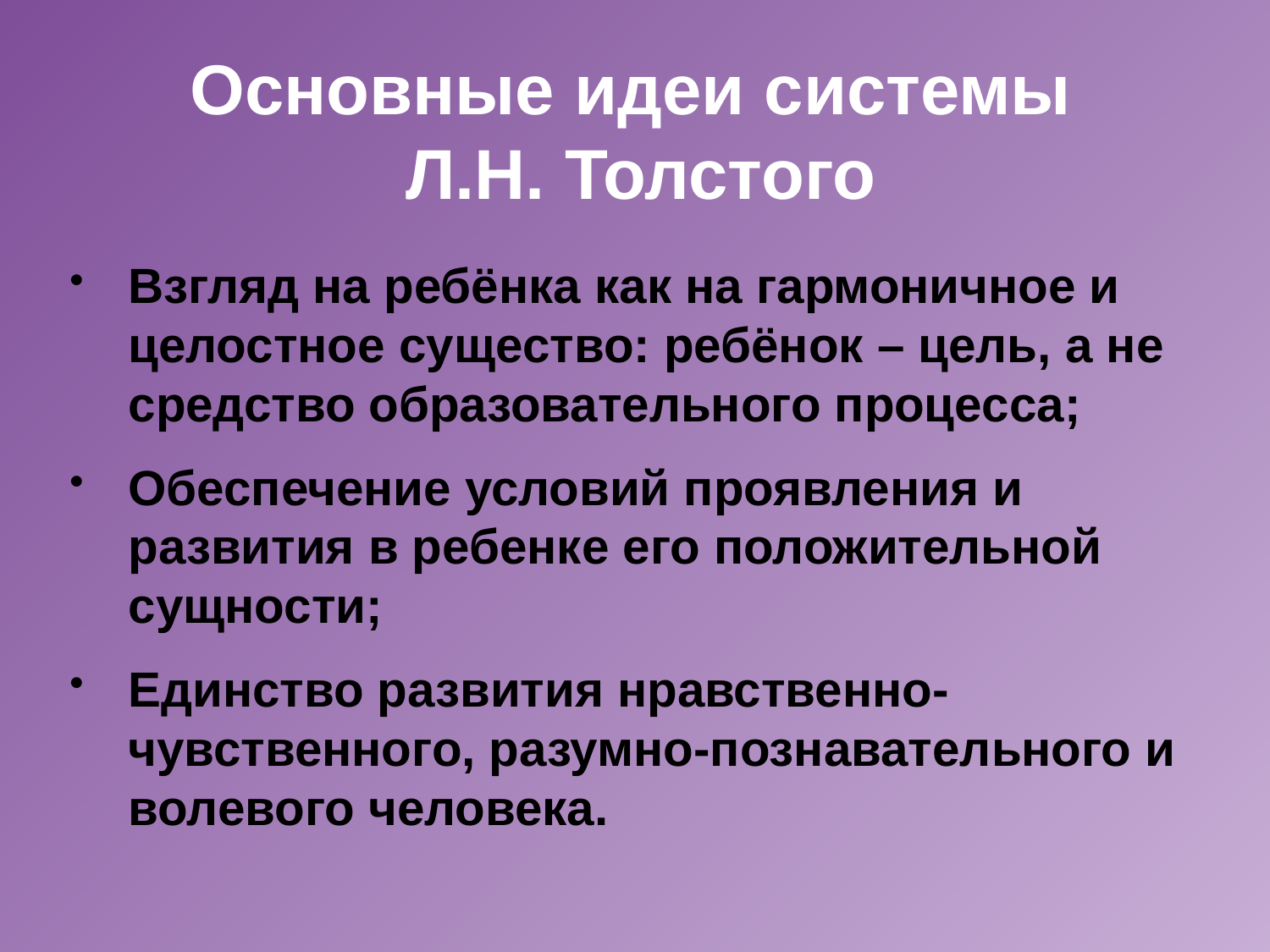

# Основные идеи системы Л.Н. Толстого
Взгляд на ребёнка как на гармоничное и целостное существо: ребёнок – цель, а не средство образовательного процесса;
Обеспечение условий проявления и развития в ребенке его положительной сущности;
Единство развития нравственно- чувственного, разумно-познавательного и волевого человека.